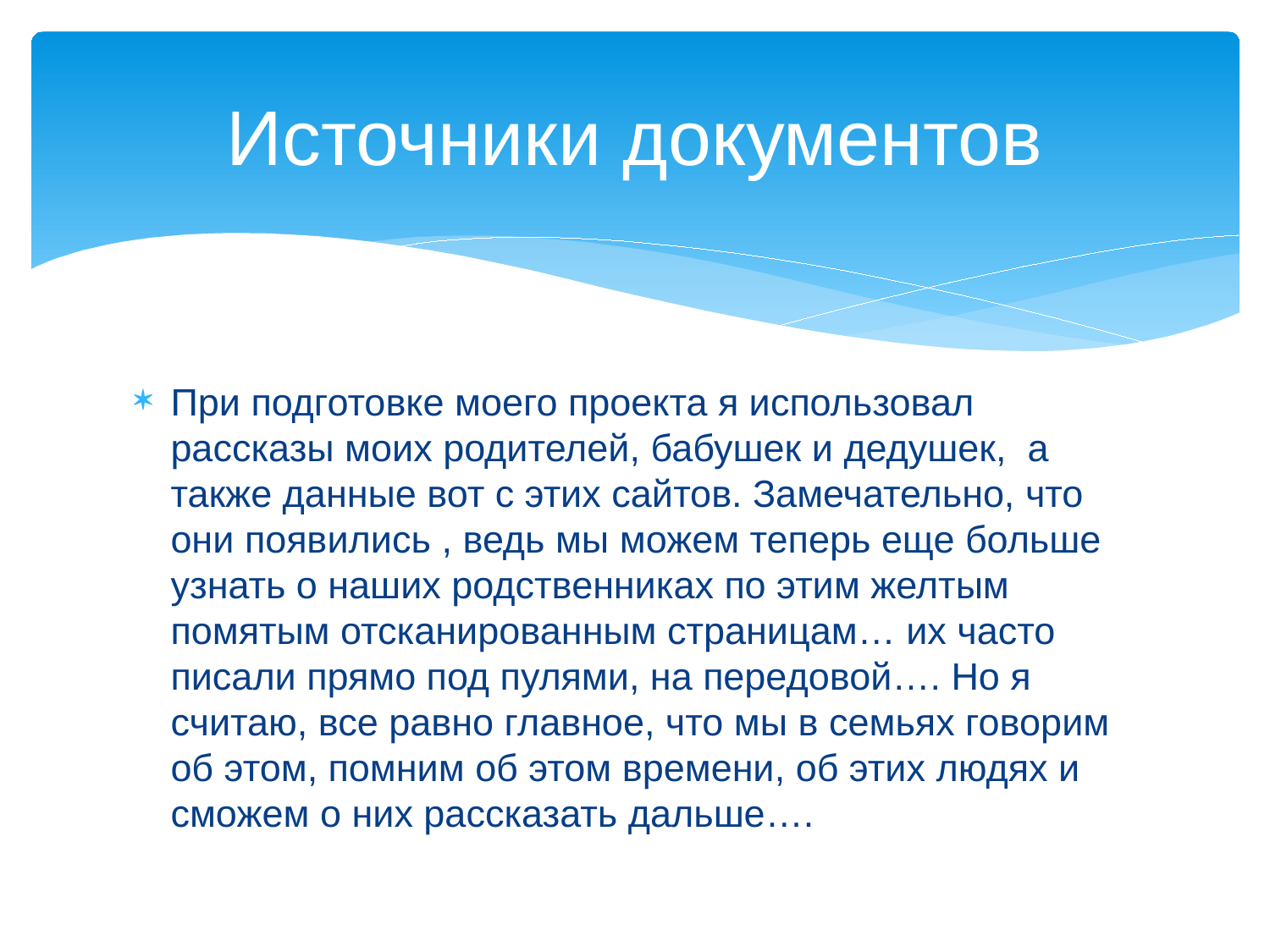

# Источники документов
При подготовке моего проекта я использовал рассказы моих родителей, бабушек и дедушек,  а также данные вот с этих сайтов. Замечательно, что они появились , ведь мы можем теперь еще больше узнать о наших родственниках по этим желтым помятым отсканированным страницам… их часто писали прямо под пулями, на передовой…. Но я считаю, все равно главное, что мы в семьях говорим об этом, помним об этом времени, об этих людях и сможем о них рассказать дальше….